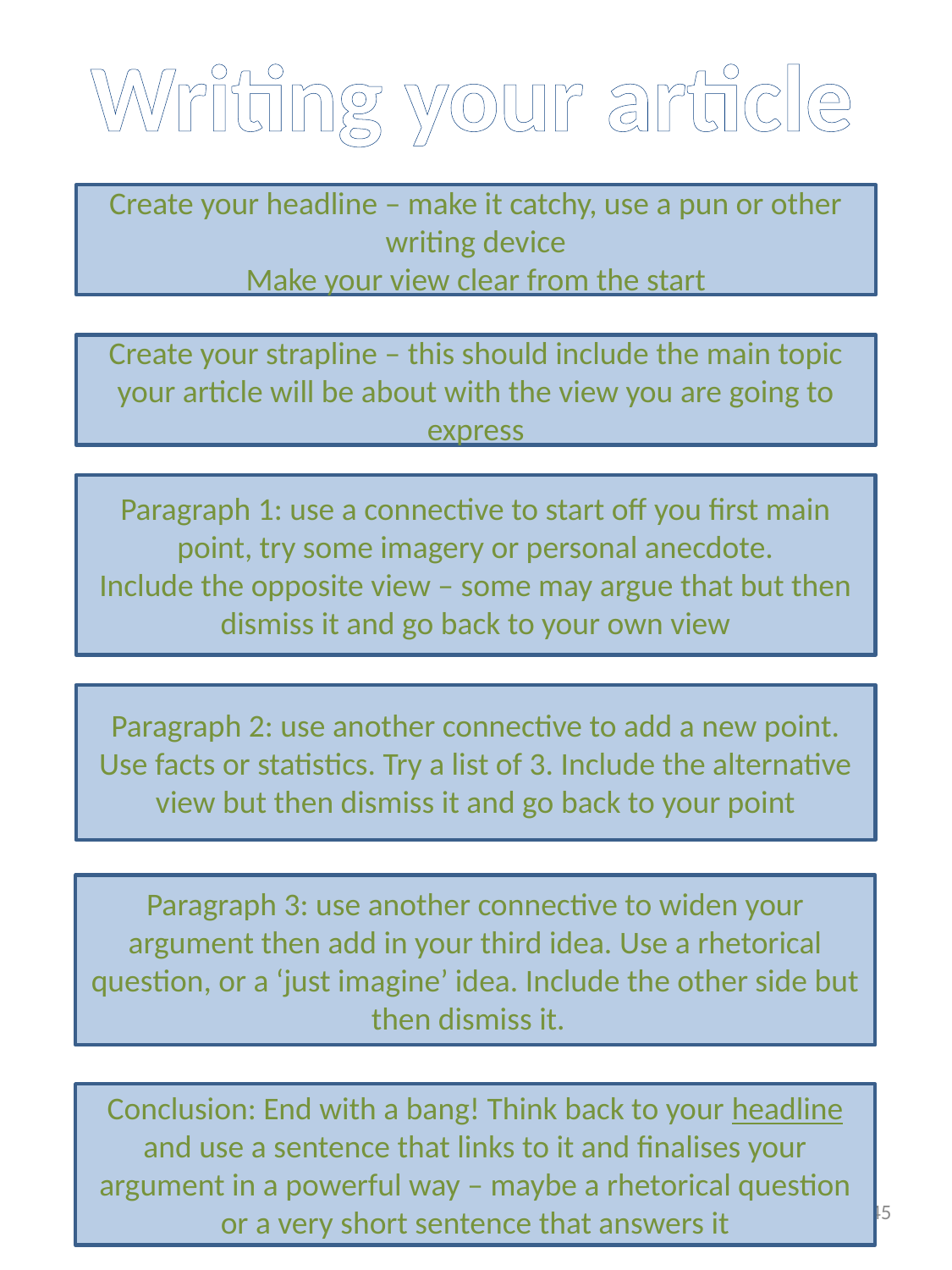

Writing your article
Create your headline – make it catchy, use a pun or other writing device
Make your view clear from the start
Create your strapline – this should include the main topic your article will be about with the view you are going to express
Paragraph 1: use a connective to start off you first main point, try some imagery or personal anecdote.
Include the opposite view – some may argue that but then dismiss it and go back to your own view
Paragraph 2: use another connective to add a new point. Use facts or statistics. Try a list of 3. Include the alternative view but then dismiss it and go back to your point
Paragraph 3: use another connective to widen your argument then add in your third idea. Use a rhetorical question, or a ‘just imagine’ idea. Include the other side but then dismiss it.
Conclusion: End with a bang! Think back to your headline and use a sentence that links to it and finalises your argument in a powerful way – maybe a rhetorical question or a very short sentence that answers it
45